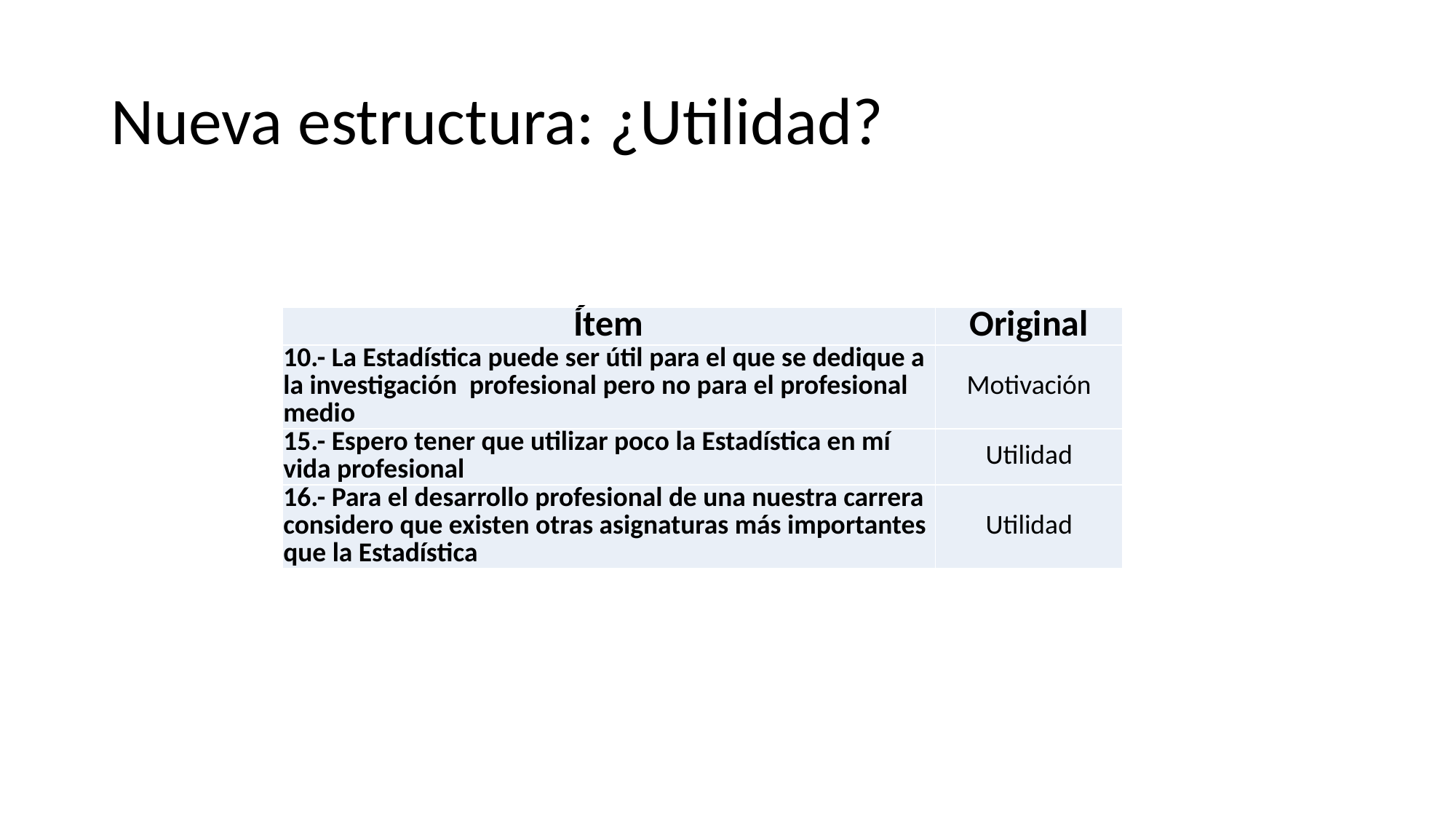

# Nueva estructura: ¿Utilidad?
| Ítem | Original |
| --- | --- |
| 10.- La Estadística puede ser útil para el que se dedique a la investigación profesional pero no para el profesional medio | Motivación |
| 15.- Espero tener que utilizar poco la Estadística en mí vida profesional | Utilidad |
| 16.- Para el desarrollo profesional de una nuestra carrera considero que existen otras asignaturas más importantes que la Estadística | Utilidad |